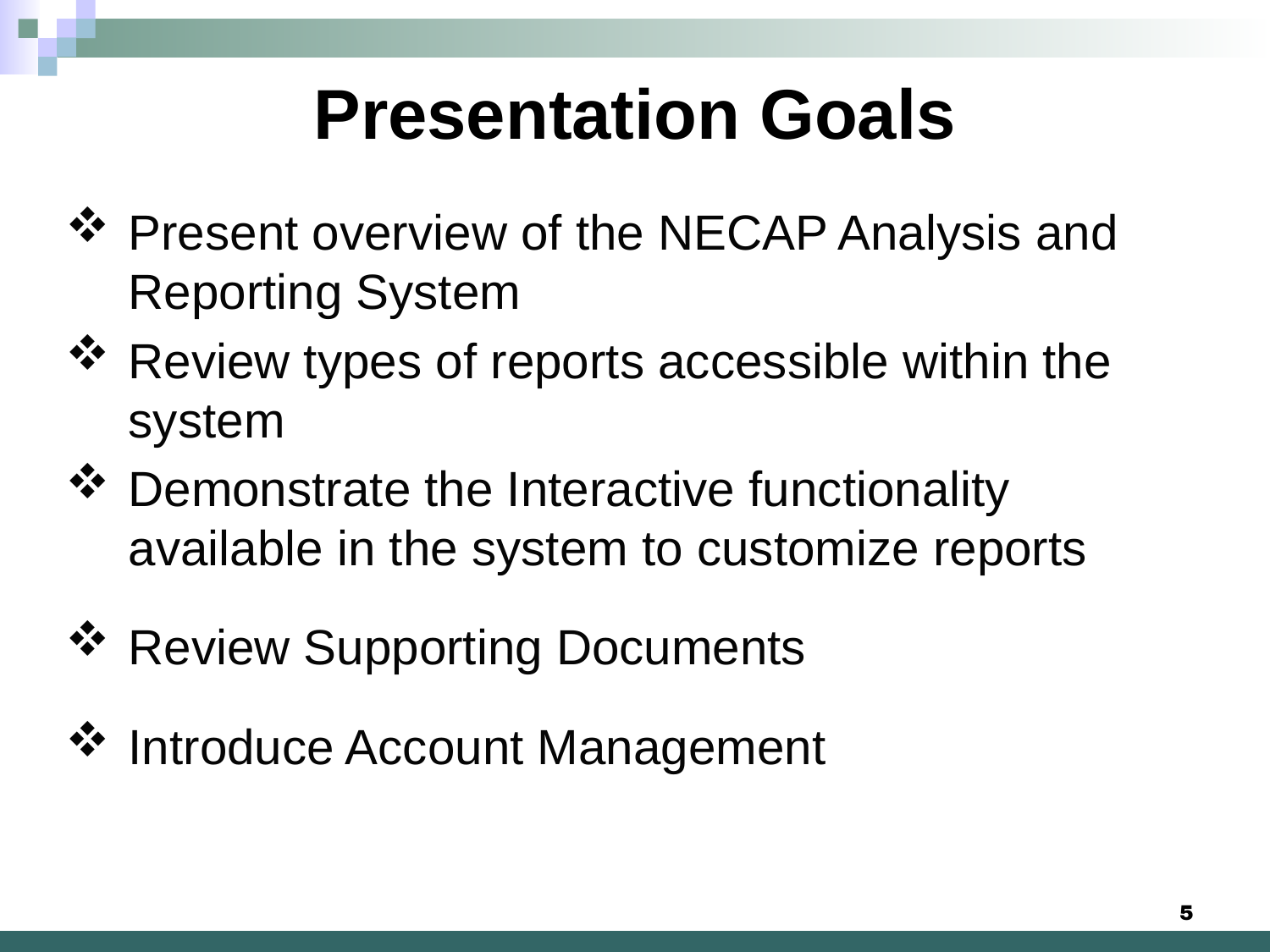

Presentation Goals
Present overview of the NECAP Analysis and Reporting System
Review types of reports accessible within the system
Demonstrate the Interactive functionality available in the system to customize reports
Review Supporting Documents
Introduce Account Management

5